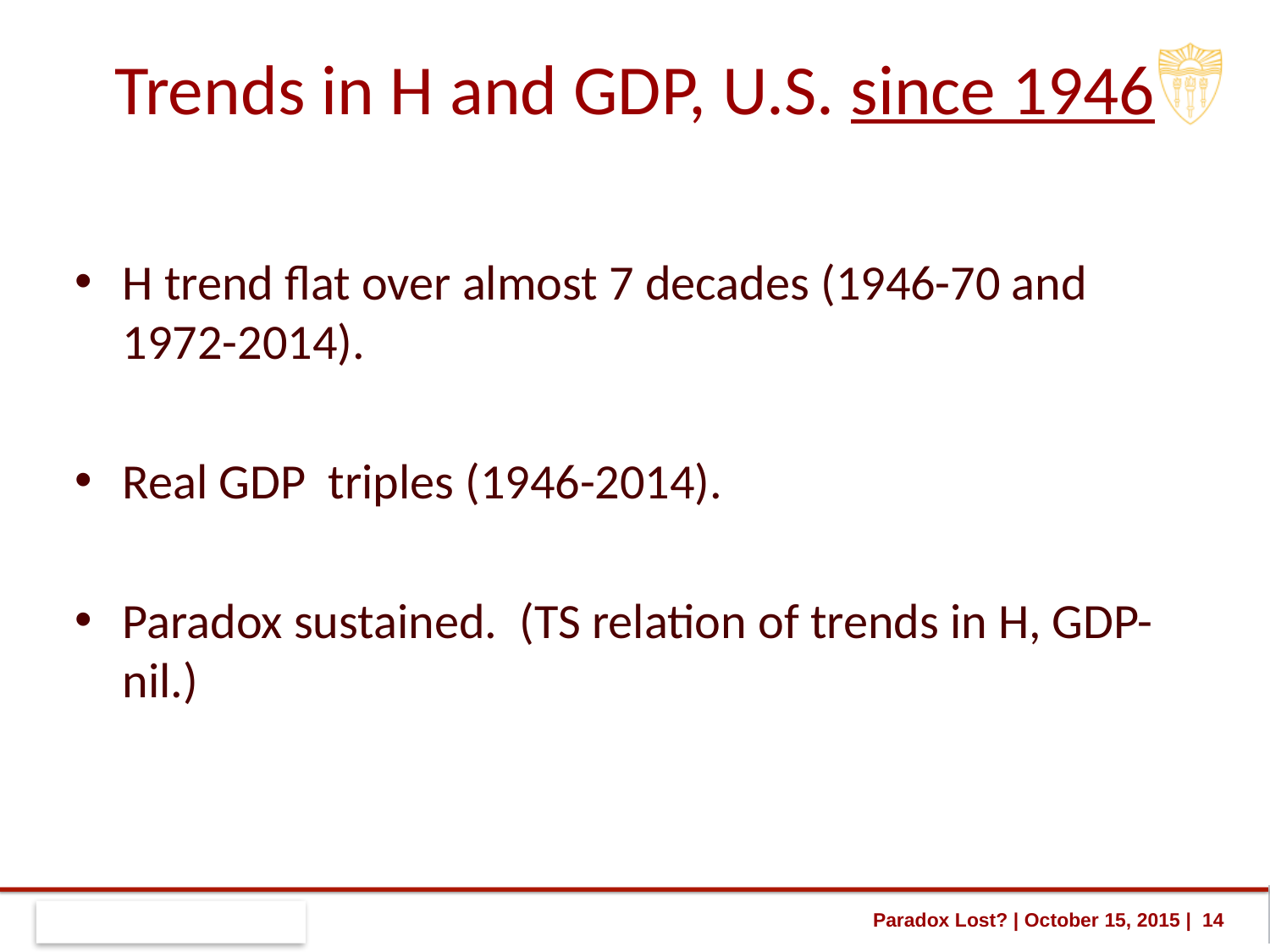

# Trends in H and GDP, U.S. since 1946

H trend flat over almost 7 decades (1946-70 and 1972-2014).

Real GDP  triples (1946-2014).

Paradox sustained.  (TS relation of trends in H, GDP- nil.)